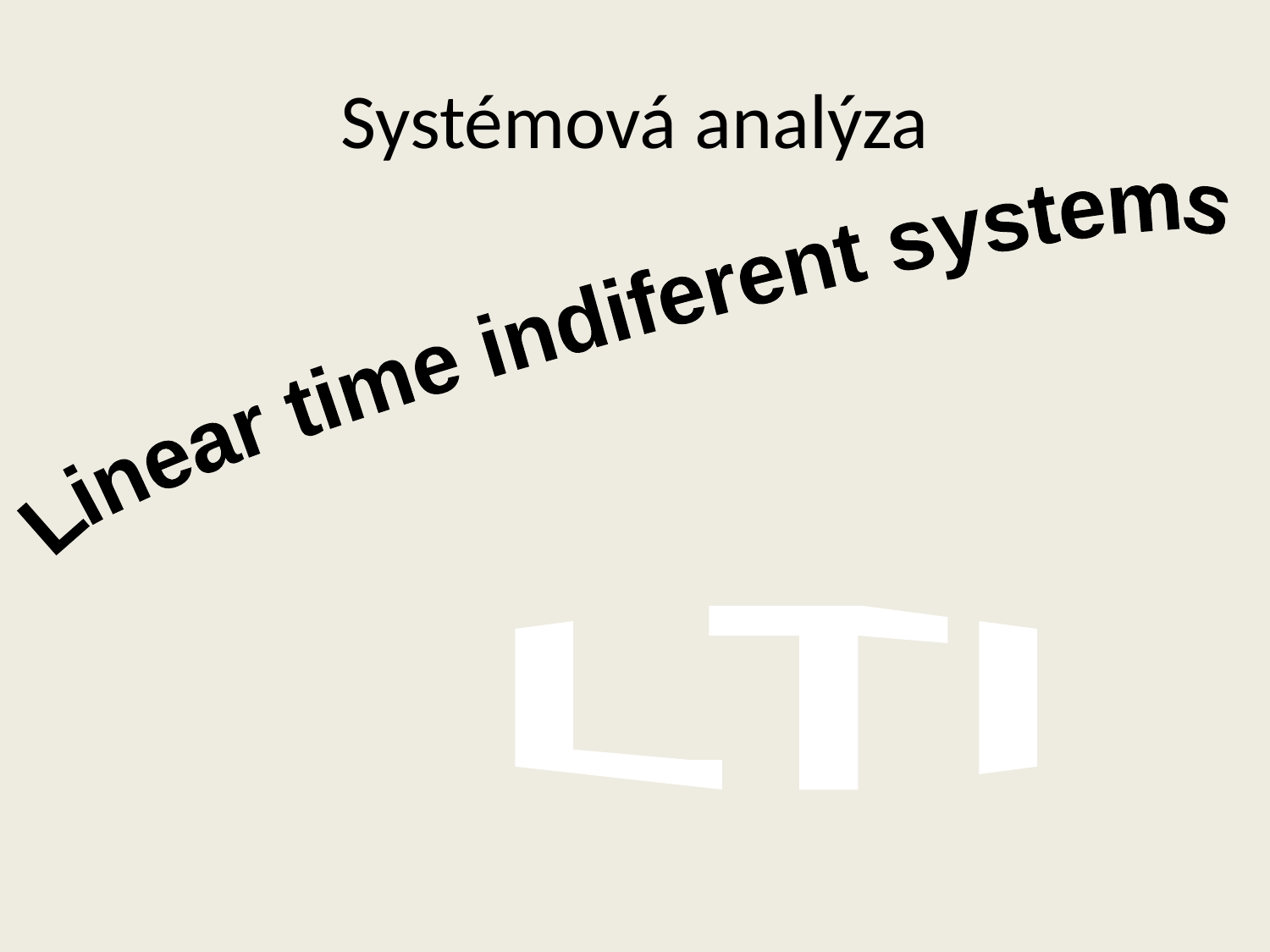

# Systémová analýza
Linear time indiferent systems
LTI